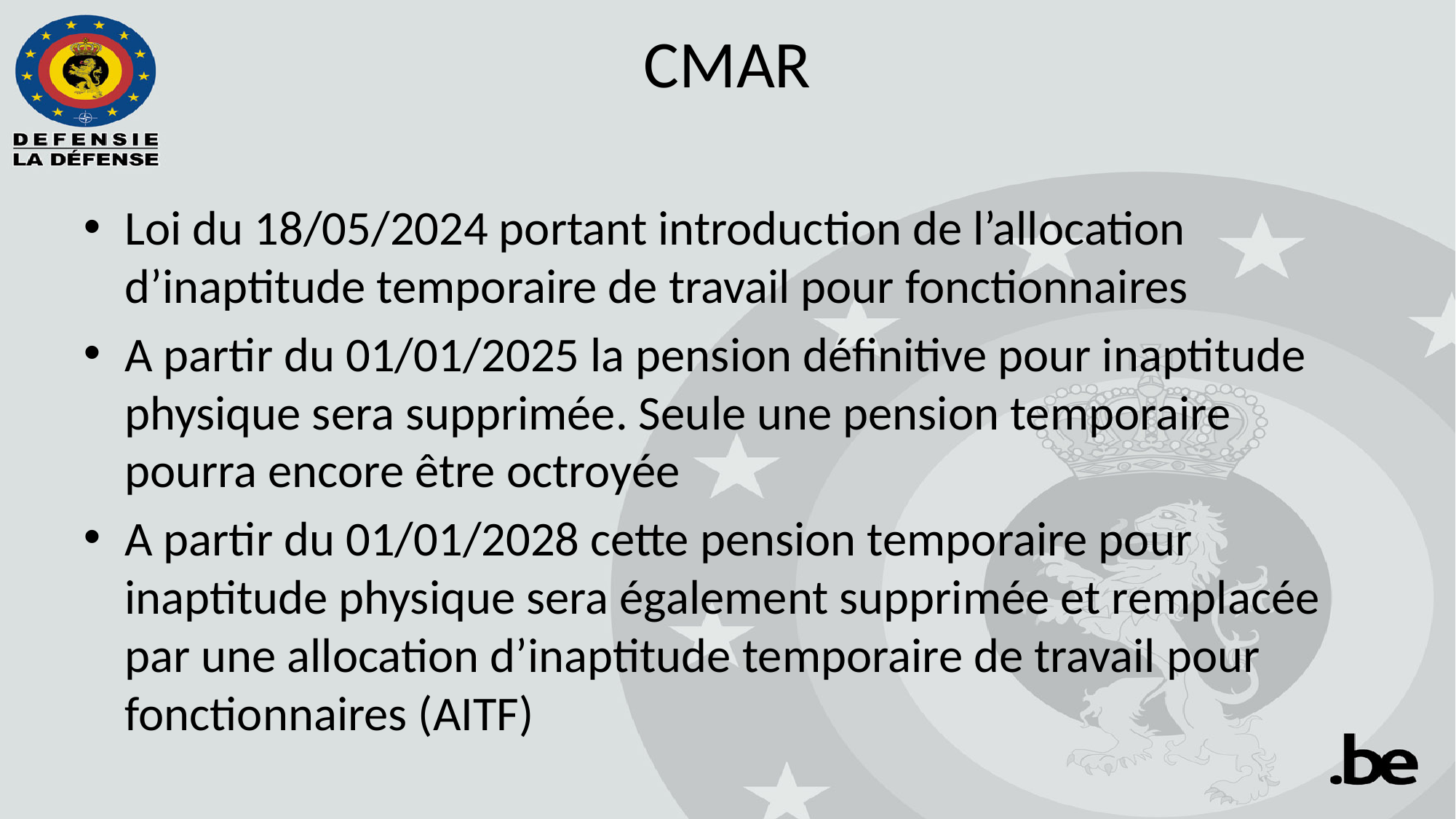

# CMAR
Loi du 18/05/2024 portant introduction de l’allocation d’inaptitude temporaire de travail pour fonctionnaires
A partir du 01/01/2025 la pension définitive pour inaptitude physique sera supprimée. Seule une pension temporaire pourra encore être octroyée
A partir du 01/01/2028 cette pension temporaire pour inaptitude physique sera également supprimée et remplacée par une allocation d’inaptitude temporaire de travail pour fonctionnaires (AITF)

.